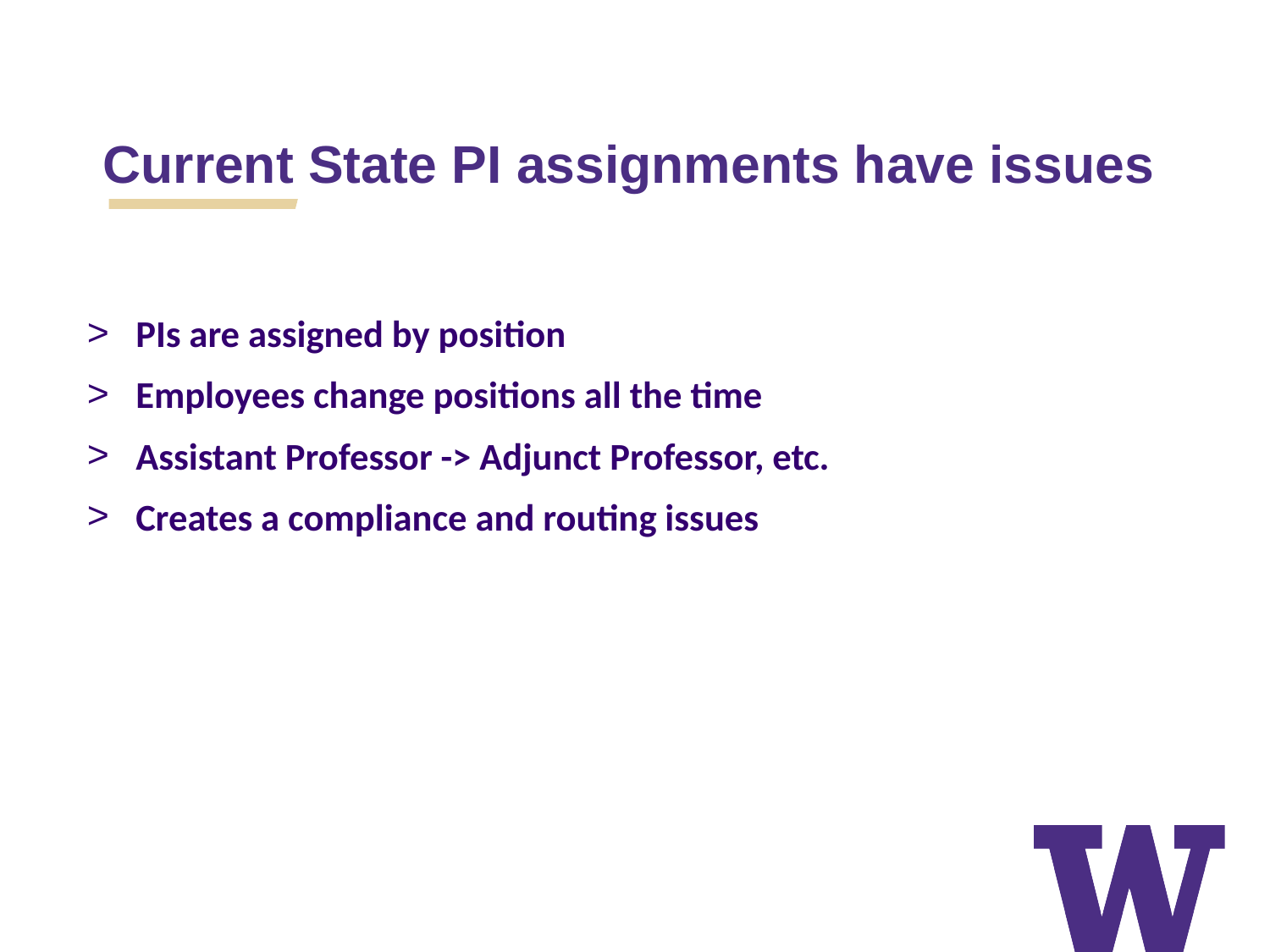

# Current State PI assignments have issues

PIs are assigned by position
Employees change positions all the time
Assistant Professor -> Adjunct Professor, etc.
Creates a compliance and routing issues